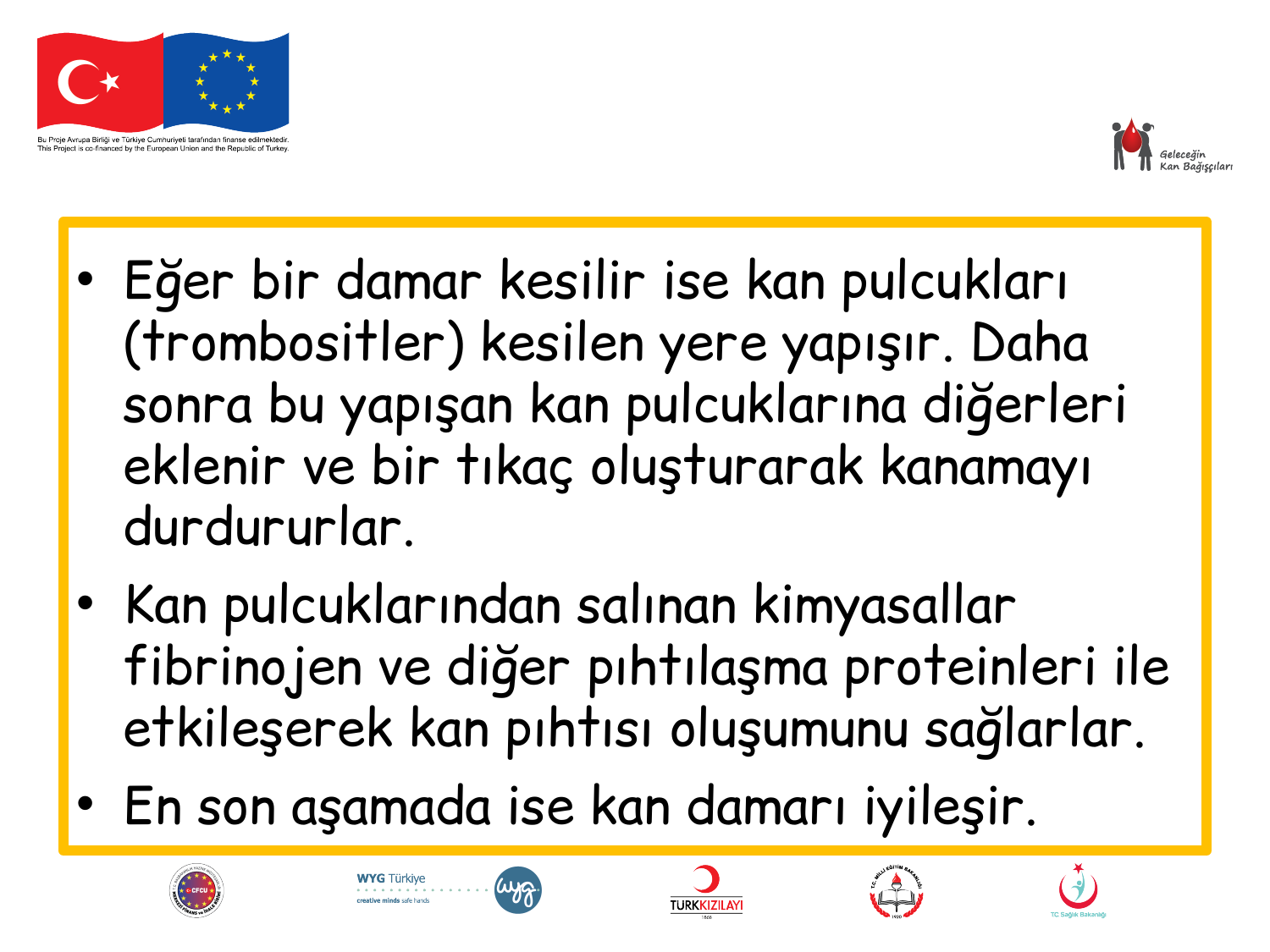

#
Eğer bir damar kesilir ise kan pulcukları (trombositler) kesilen yere yapışır. Daha sonra bu yapışan kan pulcuklarına diğerleri eklenir ve bir tıkaç oluşturarak kanamayı durdururlar.
Kan pulcuklarından salınan kimyasallar fibrinojen ve diğer pıhtılaşma proteinleri ile etkileşerek kan pıhtısı oluşumunu sağlarlar.
En son aşamada ise kan damarı iyileşir.